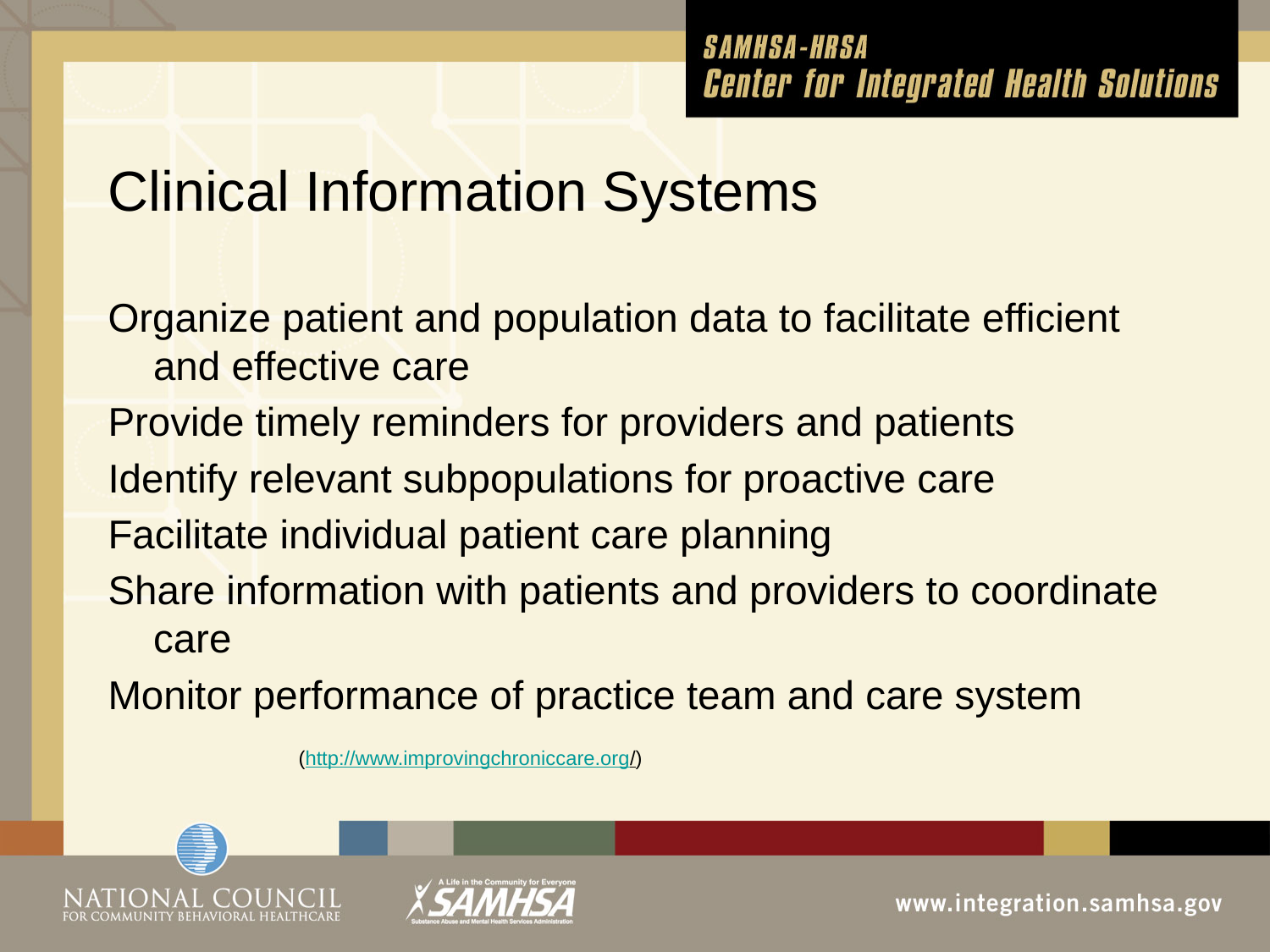

# Clinical Information Systems
Organize patient and population data to facilitate efficient and effective care
Provide timely reminders for providers and patients
Identify relevant subpopulations for proactive care
Facilitate individual patient care planning
Share information with patients and providers to coordinate care
Monitor performance of practice team and care system
                 (http://www.improvingchroniccare.org/)